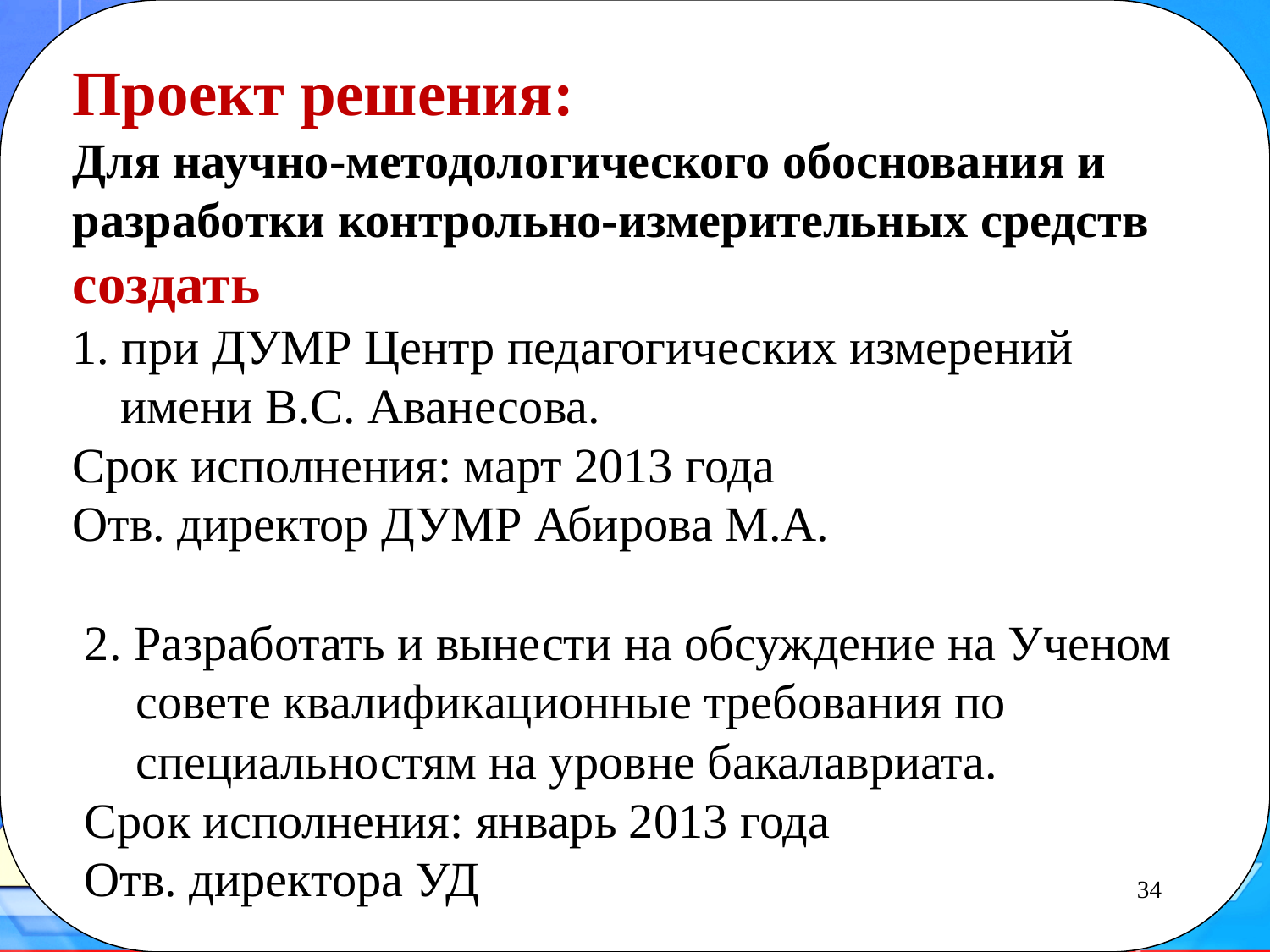

Проект решения:
Для научно-методологического обоснования и разработки контрольно-измерительных средств создать
1. при ДУМР Центр педагогических измерений имени В.С. Аванесова.
Срок исполнения: март 2013 года
Отв. директор ДУМР Абирова М.А.

2. Разработать и вынести на обсуждение на Ученом совете квалификационные требования по специальностям на уровне бакалавриата.
Срок исполнения: январь 2013 года
Отв. директора УД
34